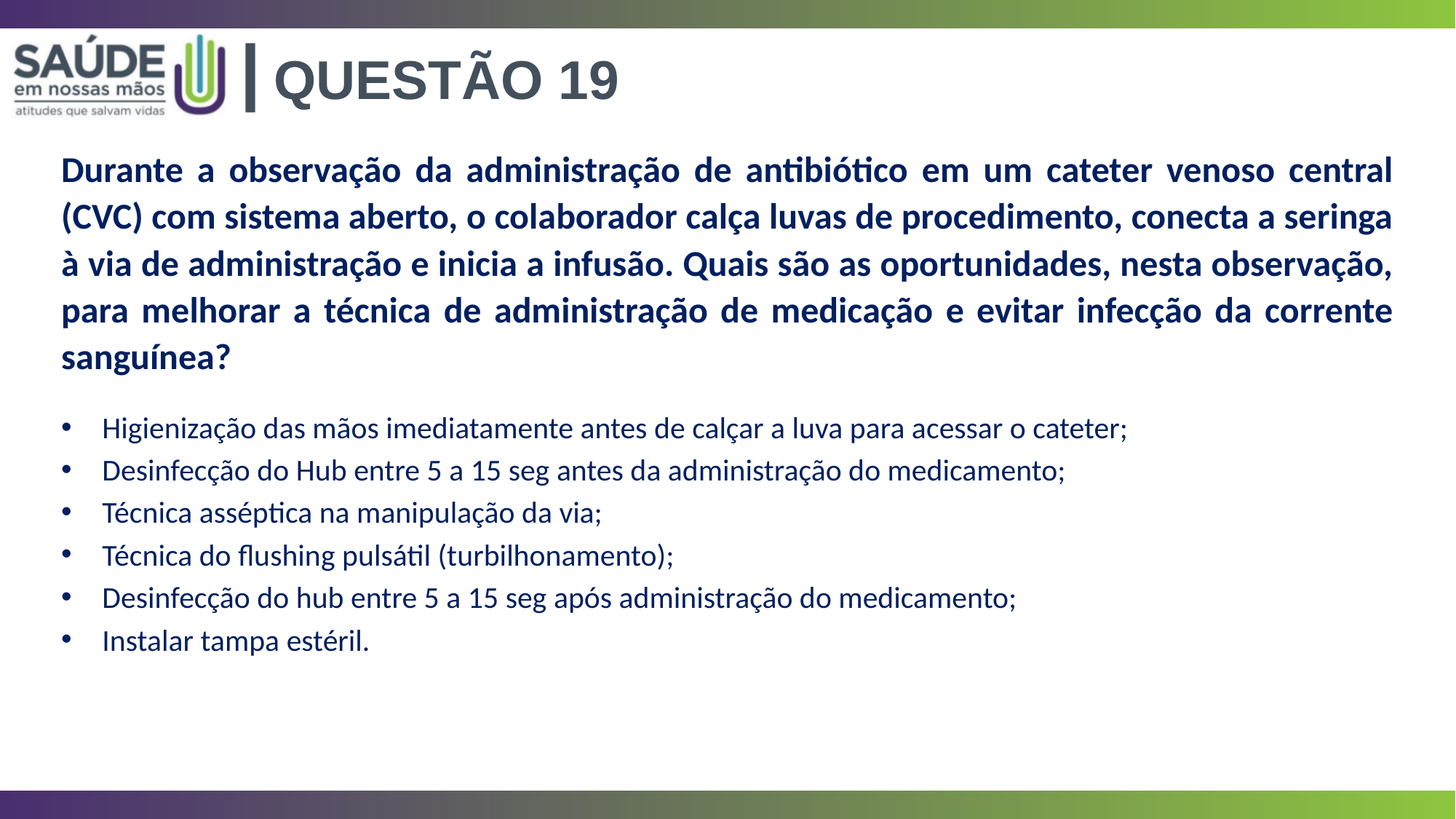

|
QUESTÃO 19
Durante a observação da administração de antibiótico em um cateter venoso central (CVC) com sistema aberto, o colaborador calça luvas de procedimento, conecta a seringa à via de administração e inicia a infusão. Quais são as oportunidades, nesta observação, para melhorar a técnica de administração de medicação e evitar infecção da corrente sanguínea?

Higienização das mãos imediatamente antes de calçar a luva para acessar o cateter;
Desinfecção do Hub entre 5 a 15 seg antes da administração do medicamento;
Técnica asséptica na manipulação da via;
Técnica do flushing pulsátil (turbilhonamento);
Desinfecção do hub entre 5 a 15 seg após administração do medicamento;
Instalar tampa estéril.